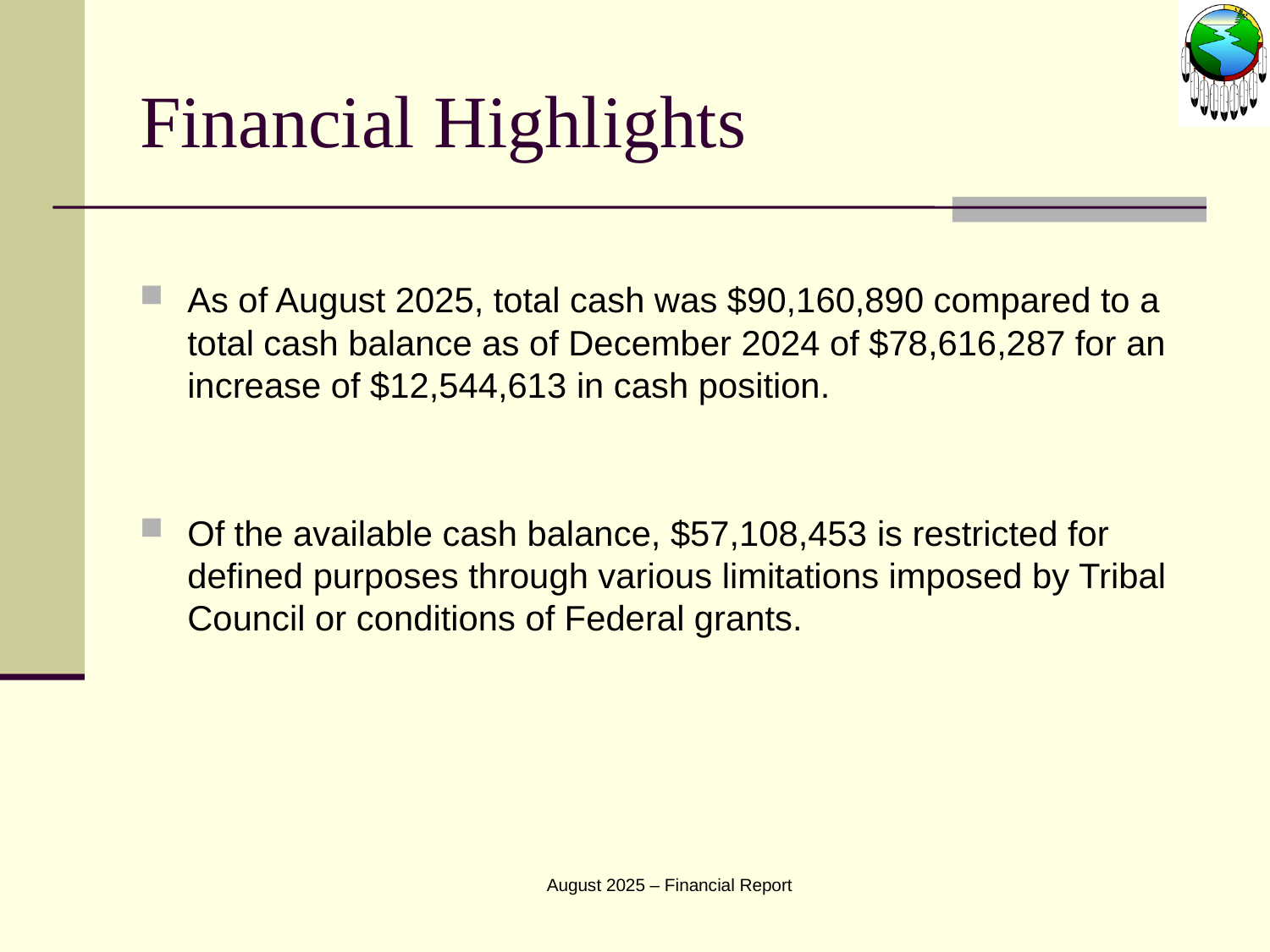

# Financial Highlights

As of August 2025, total cash was $90,160,890 compared to a total cash balance as of December 2024 of $78,616,287 for an increase of $12,544,613 in cash position.

Of the available cash balance, $57,108,453 is restricted for defined purposes through various limitations imposed by Tribal Council or conditions of Federal grants.

August 2025 – Financial Report